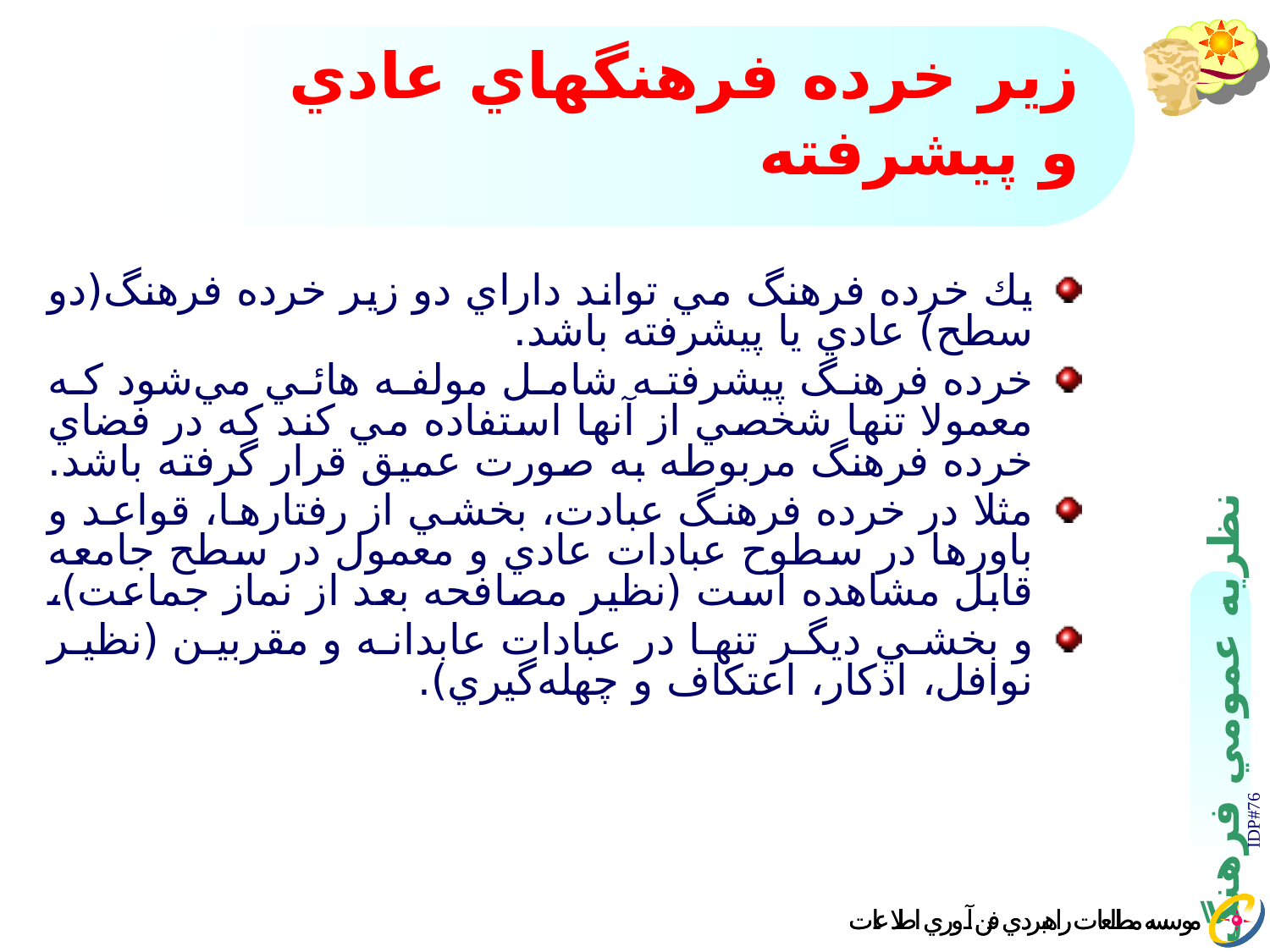

# زير خرده فرهنگهاي عادي و پيشرفته
يك خرده فرهنگ مي تواند داراي دو زير خرده فرهنگ(دو سطح) عادي يا پيشرفته باشد.
خرده فرهنگ پيشرفته شامل مولفه هائي مي‌شود كه معمولا تنها شخصي از آنها استفاده مي كند كه در فضاي خرده فرهنگ مربوطه به صورت عميق قرار گرفته باشد.
مثلا در خرده فرهنگ عبادت، بخشي از رفتارها، قواعد و باورها در سطوح عبادات عادي و معمول در سطح جامعه قابل مشاهده است (نظير مصافحه بعد از نماز جماعت)،
و بخشي ديگر تنها در عبادات عابدانه و مقربين (نظير نوافل، اذكار،‌ اعتكاف و چهله‌گيري).
IDP#76